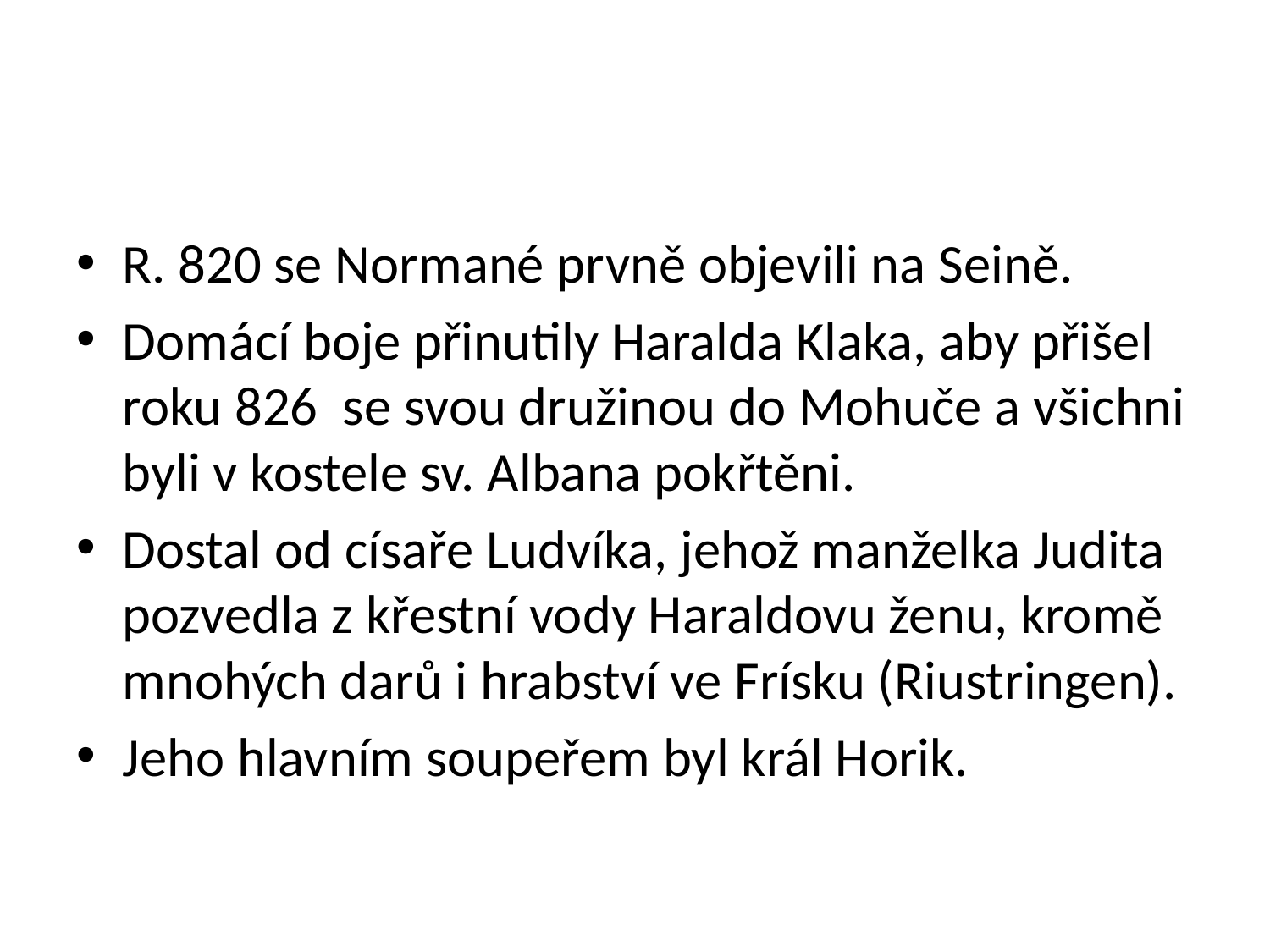

#
R. 820 se Normané prvně objevili na Seině.
Domácí boje přinutily Haralda Klaka, aby přišel roku 826  se svou družinou do Mohuče a všichni byli v kostele sv. Albana pokřtěni.
Dostal od císaře Ludvíka, jehož manželka Judita pozvedla z křestní vody Haraldovu ženu, kromě mnohých darů i hrabství ve Frísku (Riustringen).
Jeho hlavním soupeřem byl král Horik.